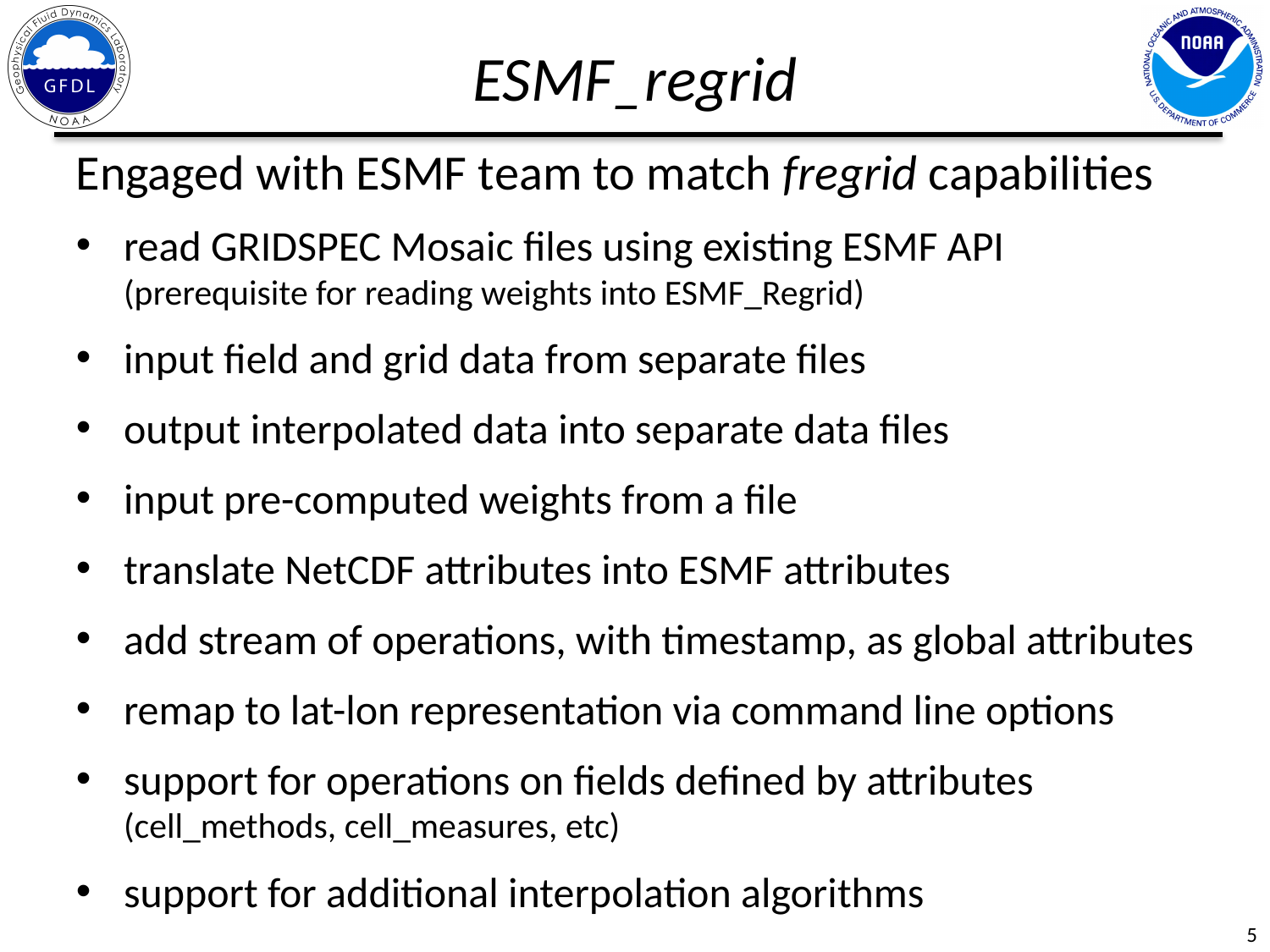

ESMF_regrid
Engaged with ESMF team to match fregrid capabilities
read GRIDSPEC Mosaic files using existing ESMF API      (prerequisite for reading weights into ESMF_Regrid)
input field and grid data from separate files
output interpolated data into separate data files
input pre-computed weights from a file
translate NetCDF attributes into ESMF attributes
add stream of operations, with timestamp, as global attributes
remap to lat-lon representation via command line options
support for operations on fields defined by attributes  (cell_methods, cell_measures, etc)
support for additional interpolation algorithms

5